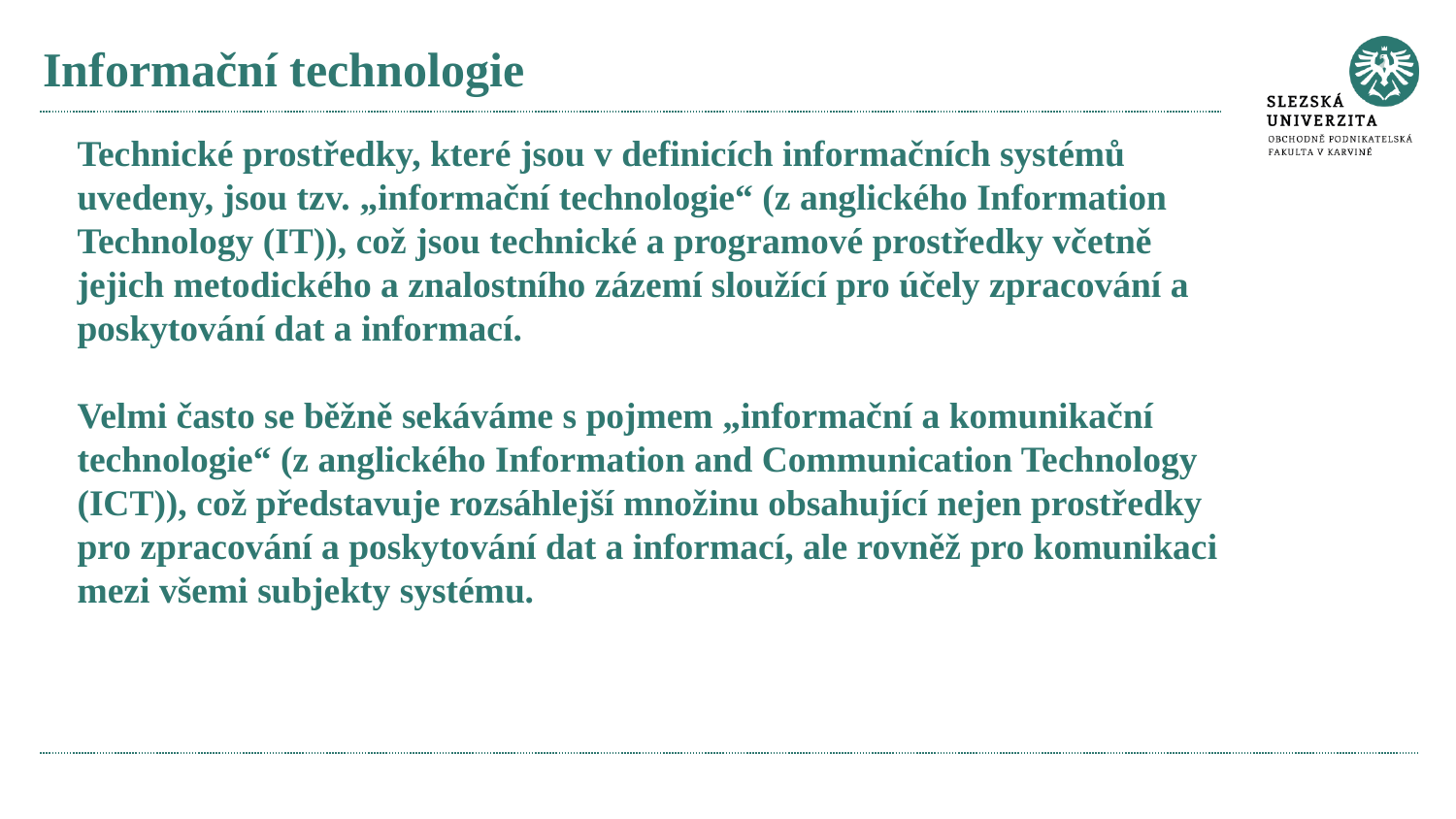

# Informační technologie
Technické prostředky, které jsou v definicích informačních systémů uvedeny, jsou tzv. „informační technologie“ (z anglického Information Technology (IT)), což jsou technické a programové prostředky včetně jejich metodického a znalostního zázemí sloužící pro účely zpracování a poskytování dat a informací.

Velmi často se běžně sekáváme s pojmem „informační a komunikační technologie“ (z anglického Information and Communication Technology (ICT)), což představuje rozsáhlejší množinu obsahující nejen prostředky pro zpracování a poskytování dat a informací, ale rovněž pro komunikaci mezi všemi subjekty systému.